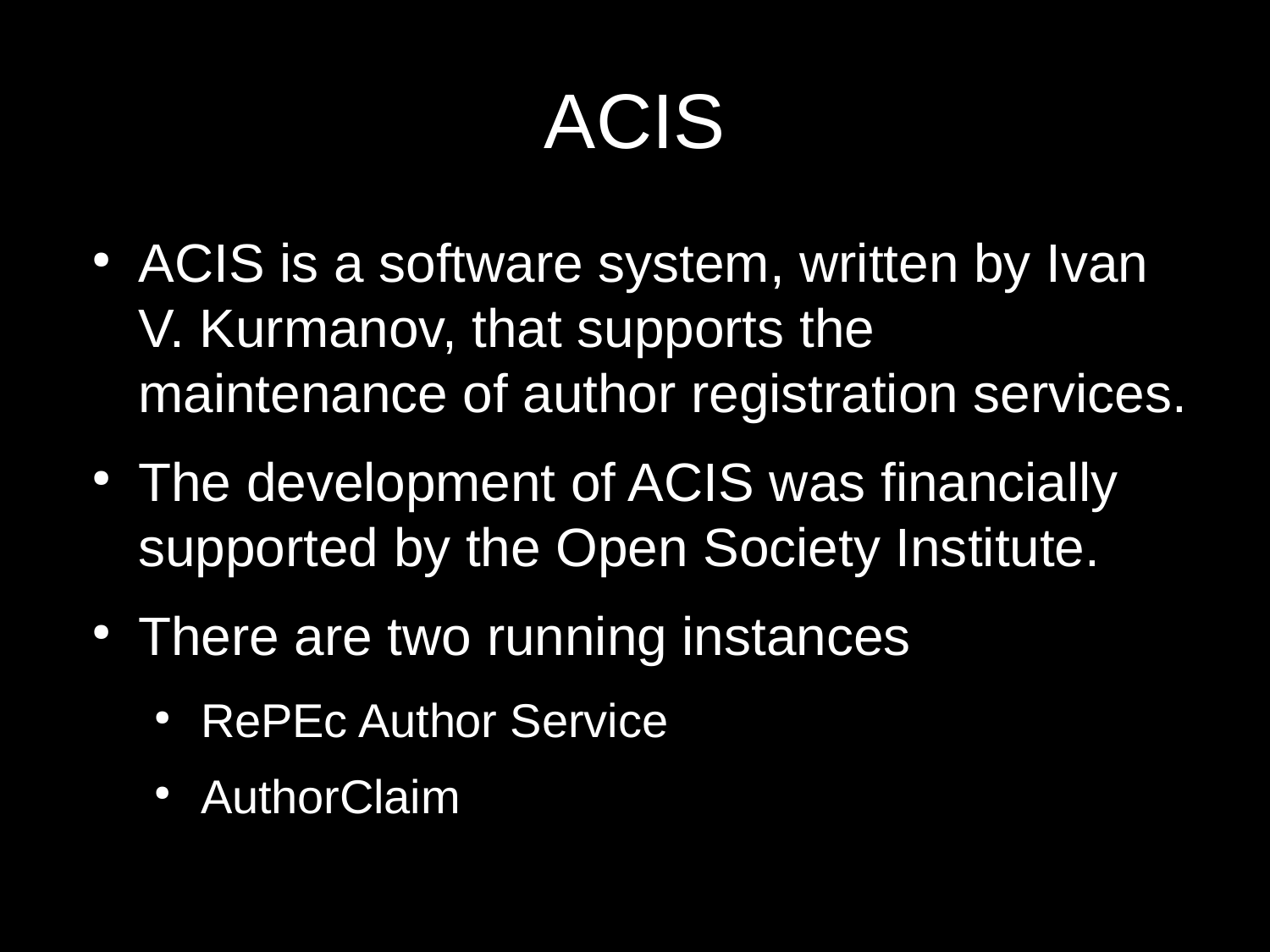

ACIS is a software system, written by Ivan V. Kurmanov, that supports the maintenance of author registration services.
The development of ACIS was financially supported by the Open Society Institute.
There are two running instances
RePEc Author Service
AuthorClaim
ACIS